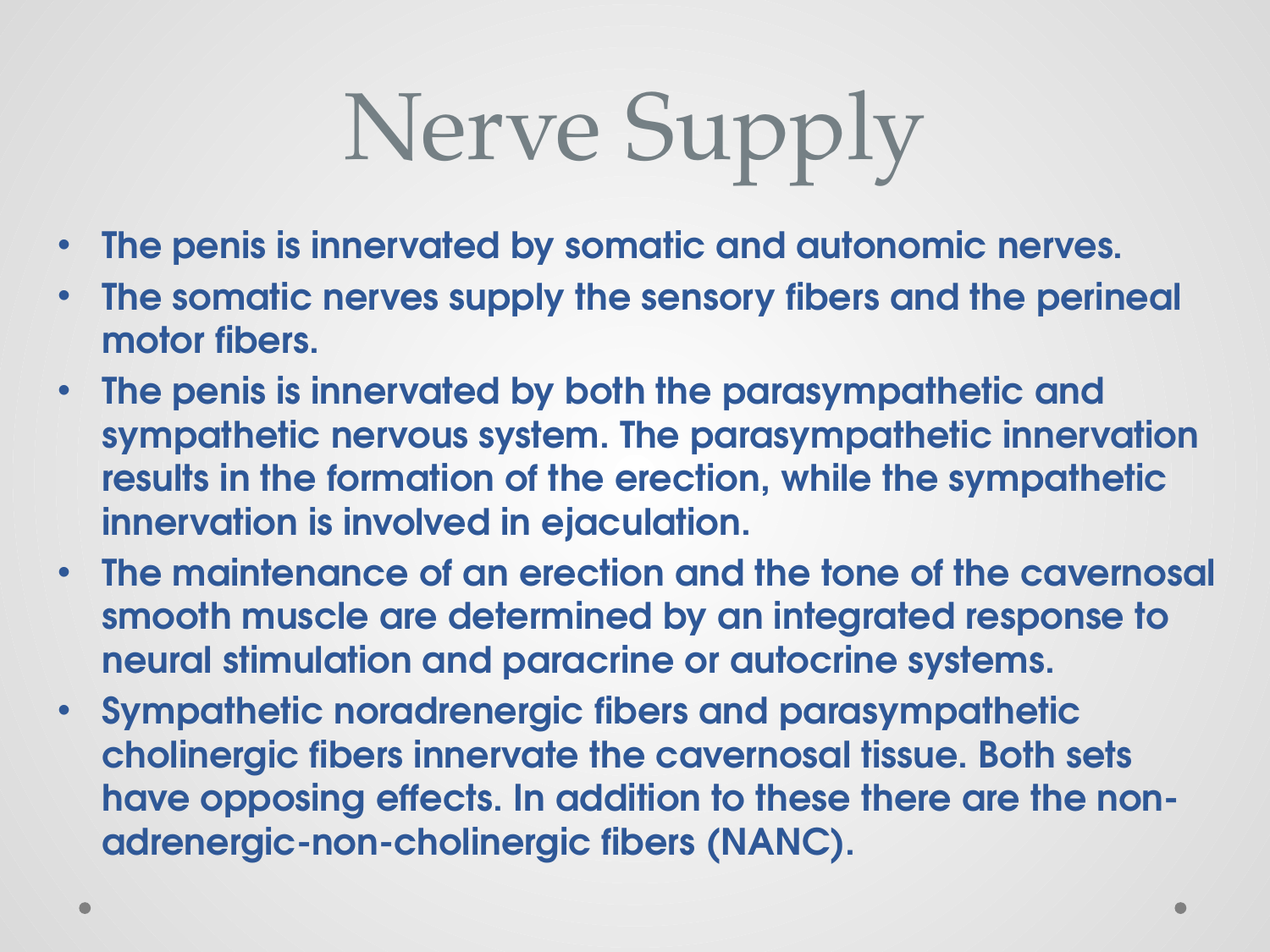

# Nerve Supply
The penis is innervated by somatic and autonomic nerves.
The somatic nerves supply the sensory fibers and the perineal motor fibers.
The penis is innervated by both the parasympathetic and sympathetic nervous system. The parasympathetic innervation results in the formation of the erection, while the sympathetic innervation is involved in ejaculation.
The maintenance of an erection and the tone of the cavernosal smooth muscle are determined by an integrated response to neural stimulation and paracrine or autocrine systems.
Sympathetic noradrenergic fibers and parasympathetic cholinergic fibers innervate the cavernosal tissue. Both sets have opposing effects. In addition to these there are the non-adrenergic-non-cholinergic fibers (NANC).